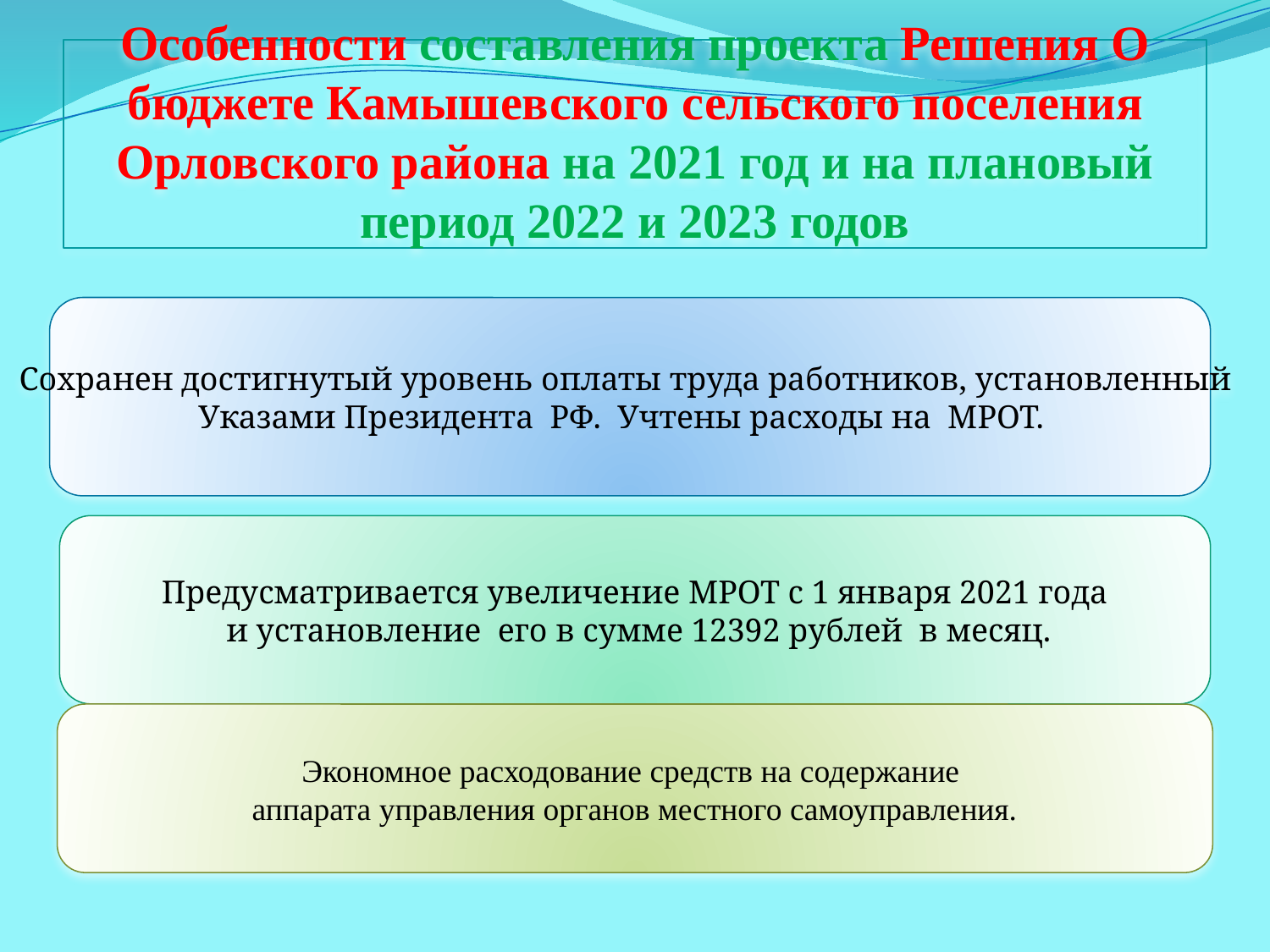

# Особенности составления проекта Решения О бюджете Камышевского сельского поселения Орловского района на 2021 год и на плановый период 2022 и 2023 годов
Сохранен достигнутый уровень оплаты труда работников, установленный
Указами Президента  РФ.  Учтены расходы на  МРОТ.
Предусматривается увеличение МРОТ с 1 января 2021 года
 и установление  его в сумме 12392 рублей  в месяц.
Экономное расходование средств на содержание
аппарата управления органов местного самоуправления.